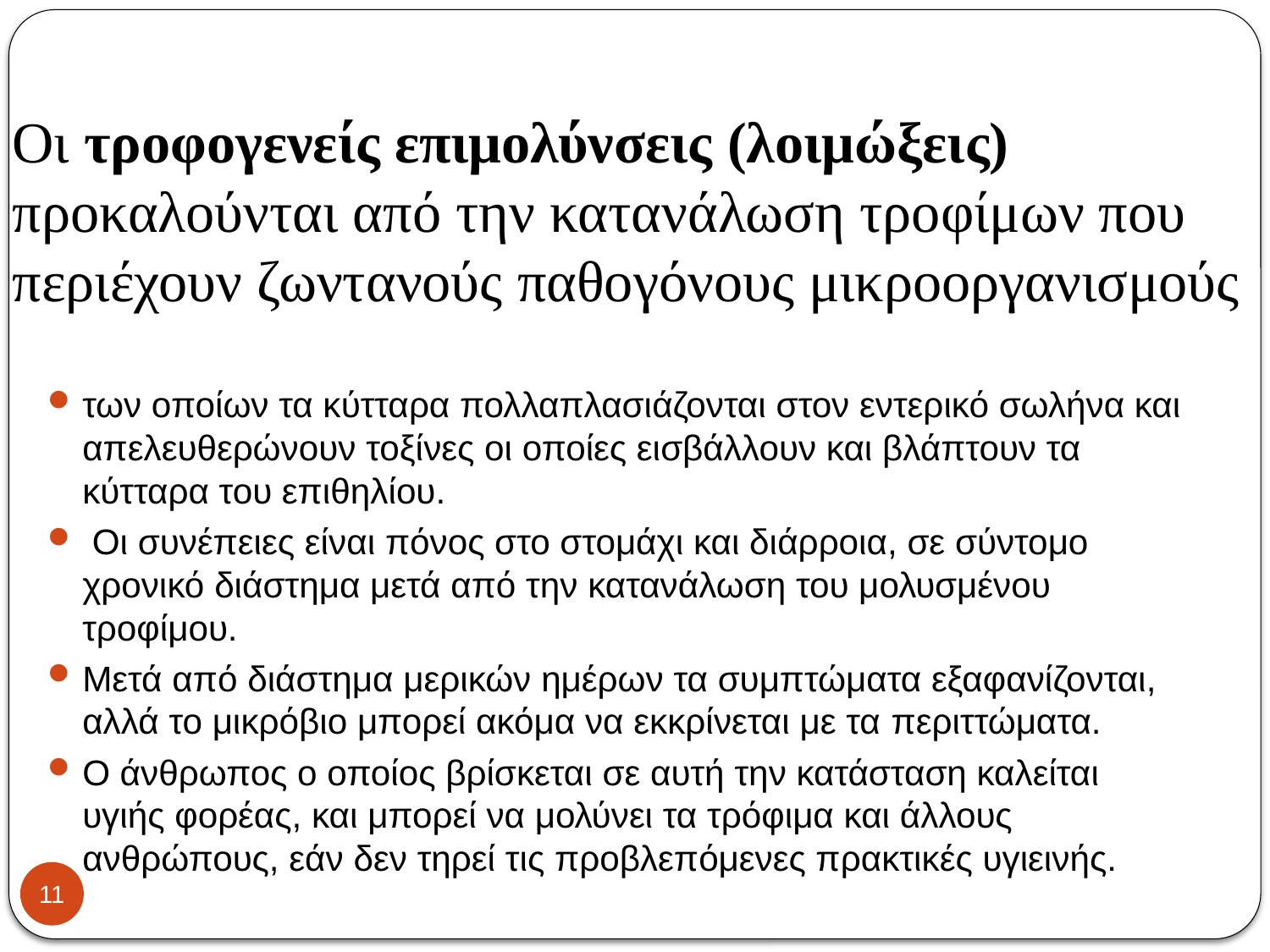

# Οι τροφογενείς επιμολύνσεις (λοιμώξεις) προκαλούνται από την κατανάλωση τροφίμων που περιέχουν ζωντανούς παθογόνους μικροοργανισμούς
των οποίων τα κύτταρα πολλαπλασιάζονται στον εντερικό σωλήνα και απελευθερώνουν τοξίνες οι οποίες εισβάλλουν και βλάπτουν τα κύτταρα του επιθηλίου.
 Οι συνέπειες είναι πόνος στο στομάχι και διάρροια, σε σύντομο χρονικό διάστημα μετά από την κατανάλωση του μολυσμένου τροφίμου.
Μετά από διάστημα μερικών ημέρων τα συμπτώματα εξαφανίζονται, αλλά το μικρόβιο μπορεί ακόμα να εκκρίνεται με τα περιττώματα.
Ο άνθρωπος ο οποίος βρίσκεται σε αυτή την κατάσταση καλείται υγιής φορέας, και μπορεί να μολύνει τα τρόφιμα και άλλους ανθρώπους, εάν δεν τηρεί τις προβλεπόμενες πρακτικές υγιεινής.

11